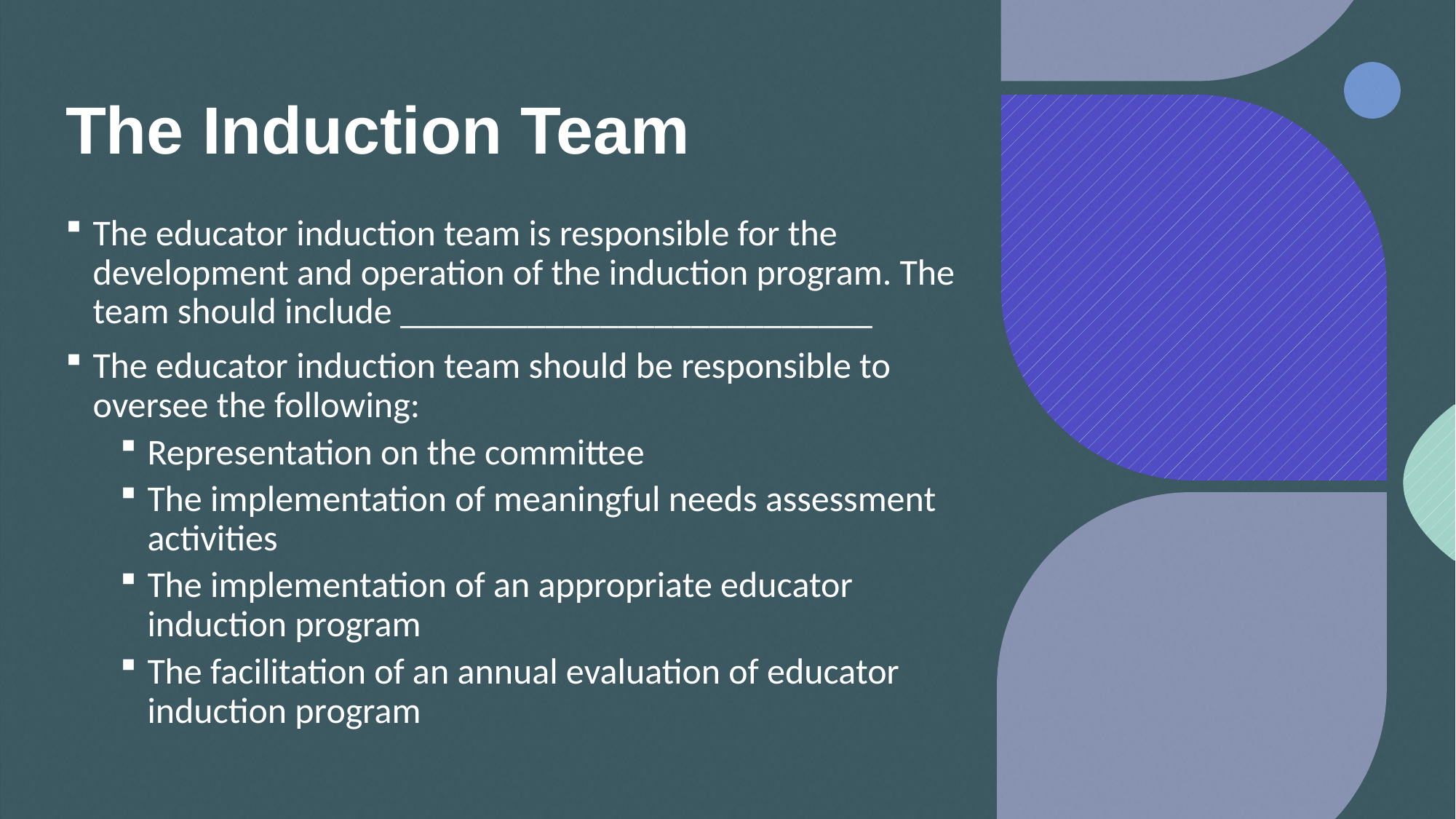

# The Induction Team
The educator induction team is responsible for the development and operation of the induction program. The team should include __________________________
The educator induction team should be responsible to oversee the following:
Representation on the committee
The implementation of meaningful needs assessment activities
The implementation of an appropriate educator induction program
The facilitation of an annual evaluation of educator induction program